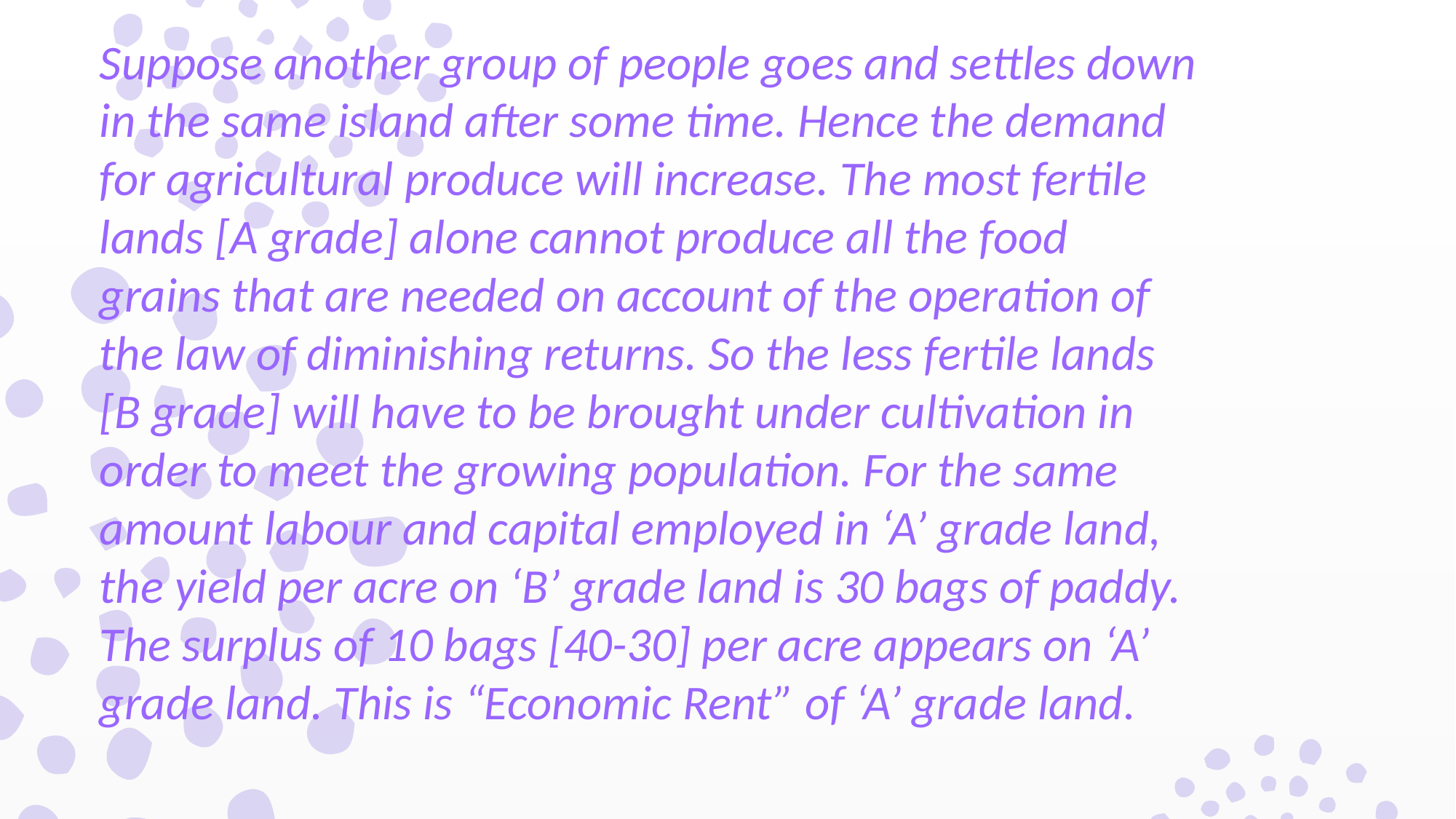

Suppose another group of people goes and settles down in the same island after some time. Hence the demand for agricultural produce will increase. The most fertile lands [A grade] alone cannot produce all the food grains that are needed on account of the operation of the law of diminishing returns. So the less fertile lands [B grade] will have to be brought under cultivation in order to meet the growing population. For the same amount labour and capital employed in ‘A’ grade land, the yield per acre on ‘B’ grade land is 30 bags of paddy. The surplus of 10 bags [40-30] per acre appears on ‘A’ grade land. This is “Economic Rent” of ‘A’ grade land.